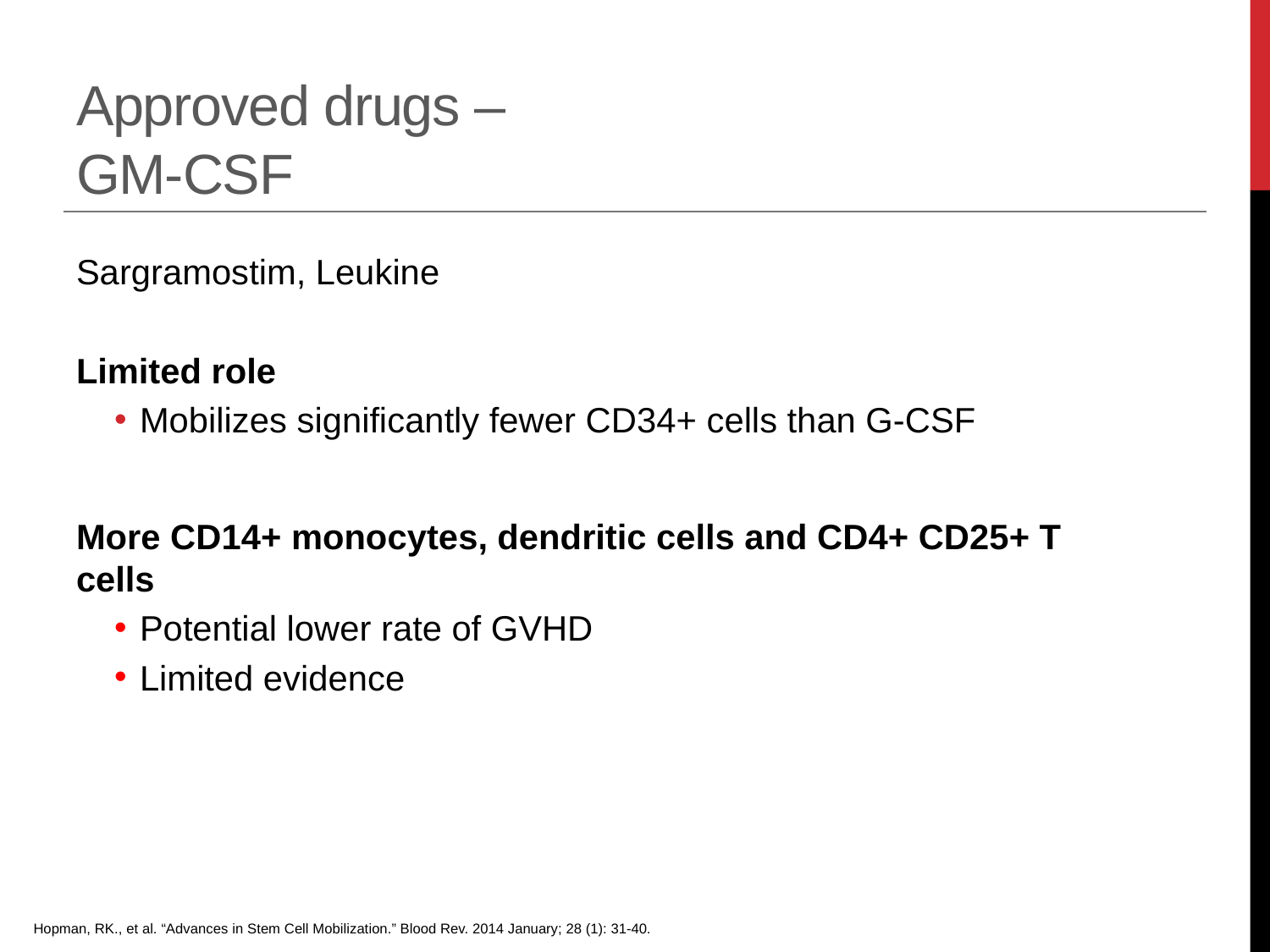

Approved drugs –
GM-CSF
Sargramostim, Leukine

Limited role
Mobilizes significantly fewer CD34+ cells than G-CSF

More CD14+ monocytes, dendritic cells and CD4+ CD25+ T cells
Potential lower rate of GVHD
Limited evidence
Hopman, RK., et al. “Advances in Stem Cell Mobilization.” Blood Rev. 2014 January; 28 (1): 31-40.